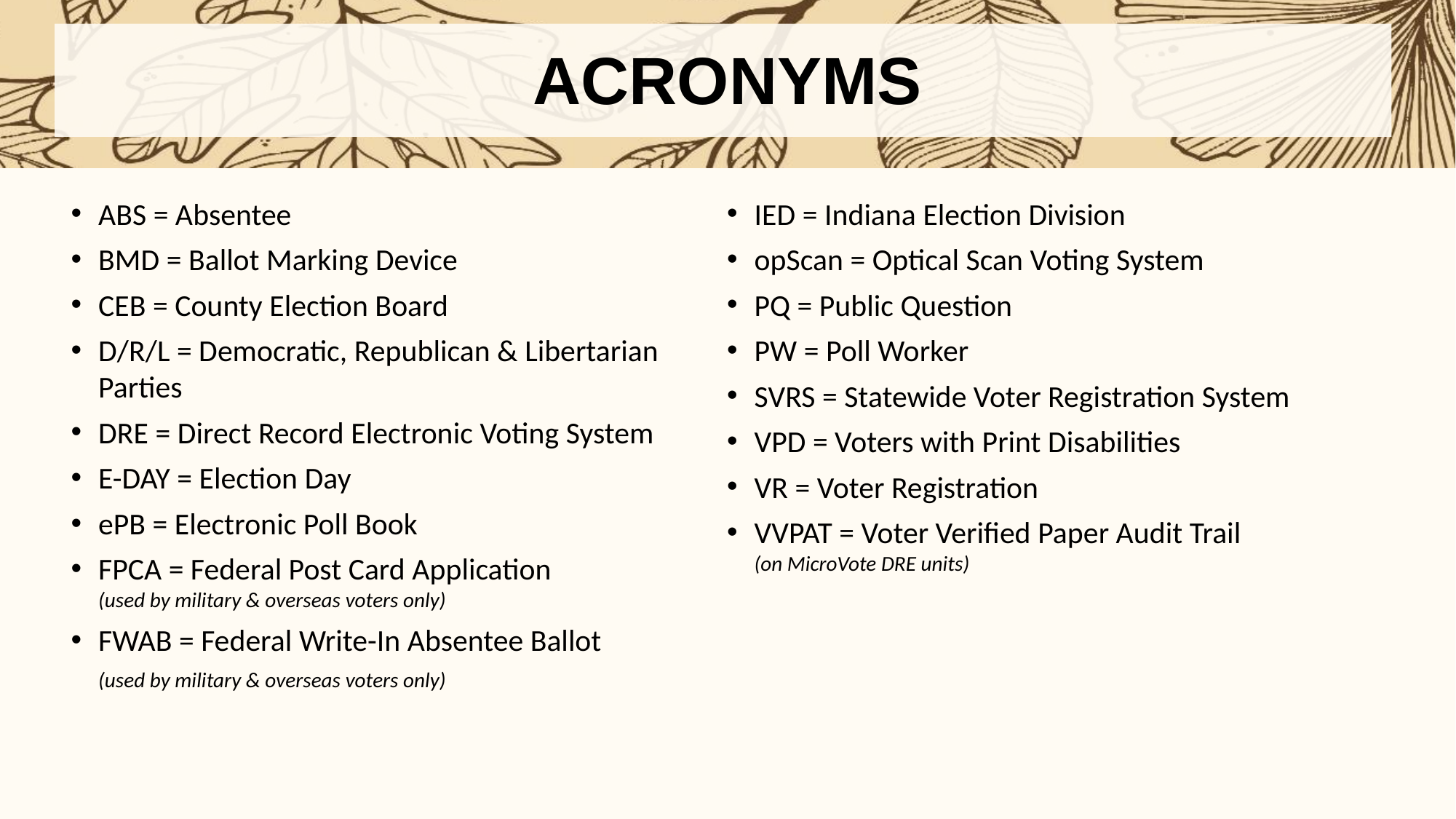

# ACRONYMS
ABS = Absentee
BMD = Ballot Marking Device
CEB = County Election Board
D/R/L = Democratic, Republican & Libertarian Parties
DRE = Direct Record Electronic Voting System
E-DAY = Election Day
ePB = Electronic Poll Book
FPCA = Federal Post Card Application
(used by military & overseas voters only)
FWAB = Federal Write-In Absentee Ballot
(used by military & overseas voters only)
IED = Indiana Election Division
opScan = Optical Scan Voting System
PQ = Public Question
PW = Poll Worker
SVRS = Statewide Voter Registration System
VPD = Voters with Print Disabilities
VR = Voter Registration
VVPAT = Voter Verified Paper Audit Trail
(on MicroVote DRE units)